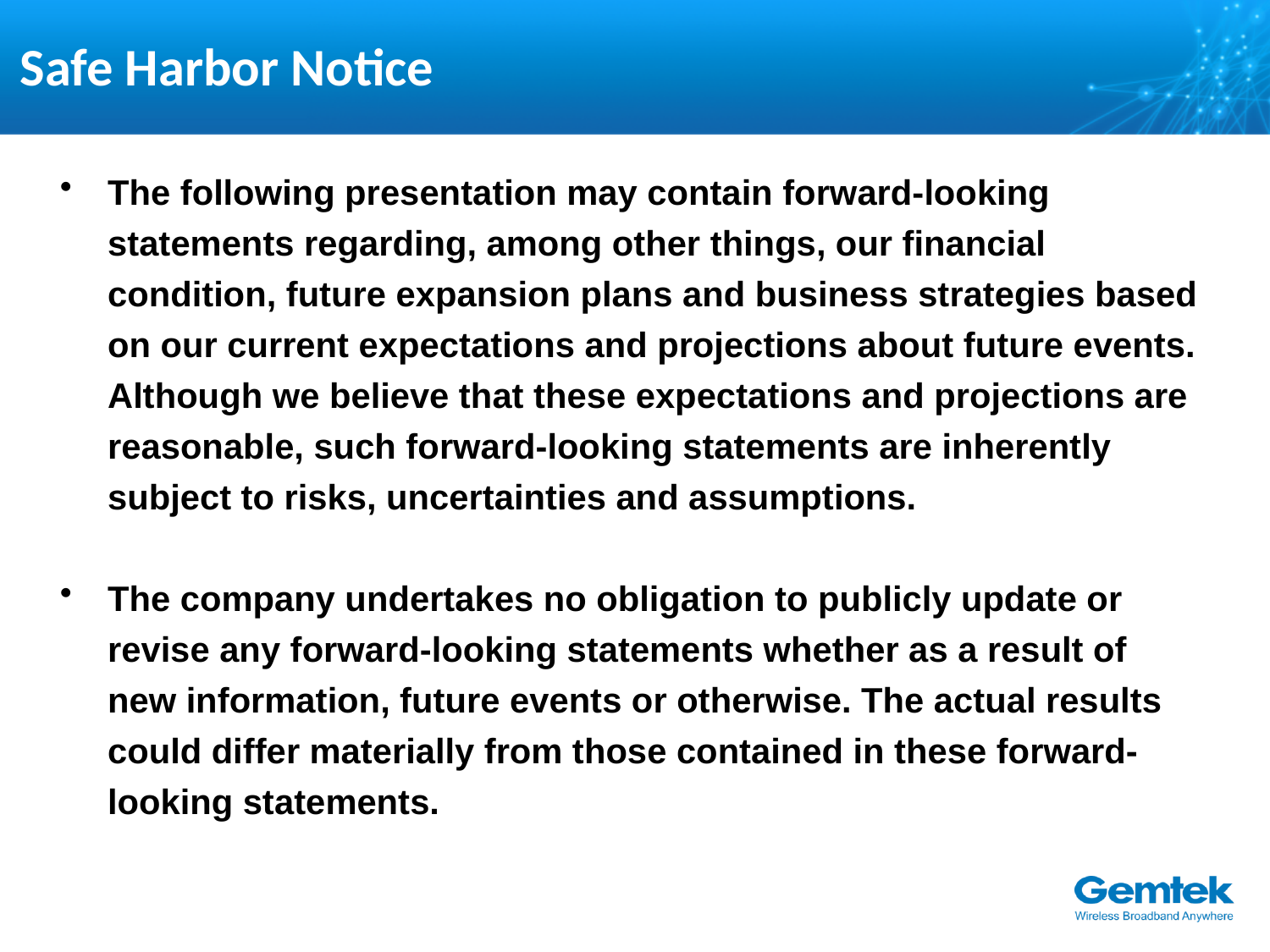

# Safe Harbor Notice
The following presentation may contain forward-looking statements regarding, among other things, our financial condition, future expansion plans and business strategies based on our current expectations and projections about future events. Although we believe that these expectations and projections are reasonable, such forward-looking statements are inherently subject to risks, uncertainties and assumptions.

The company undertakes no obligation to publicly update or revise any forward-looking statements whether as a result of new information, future events or otherwise. The actual results could differ materially from those contained in these forward-looking statements.